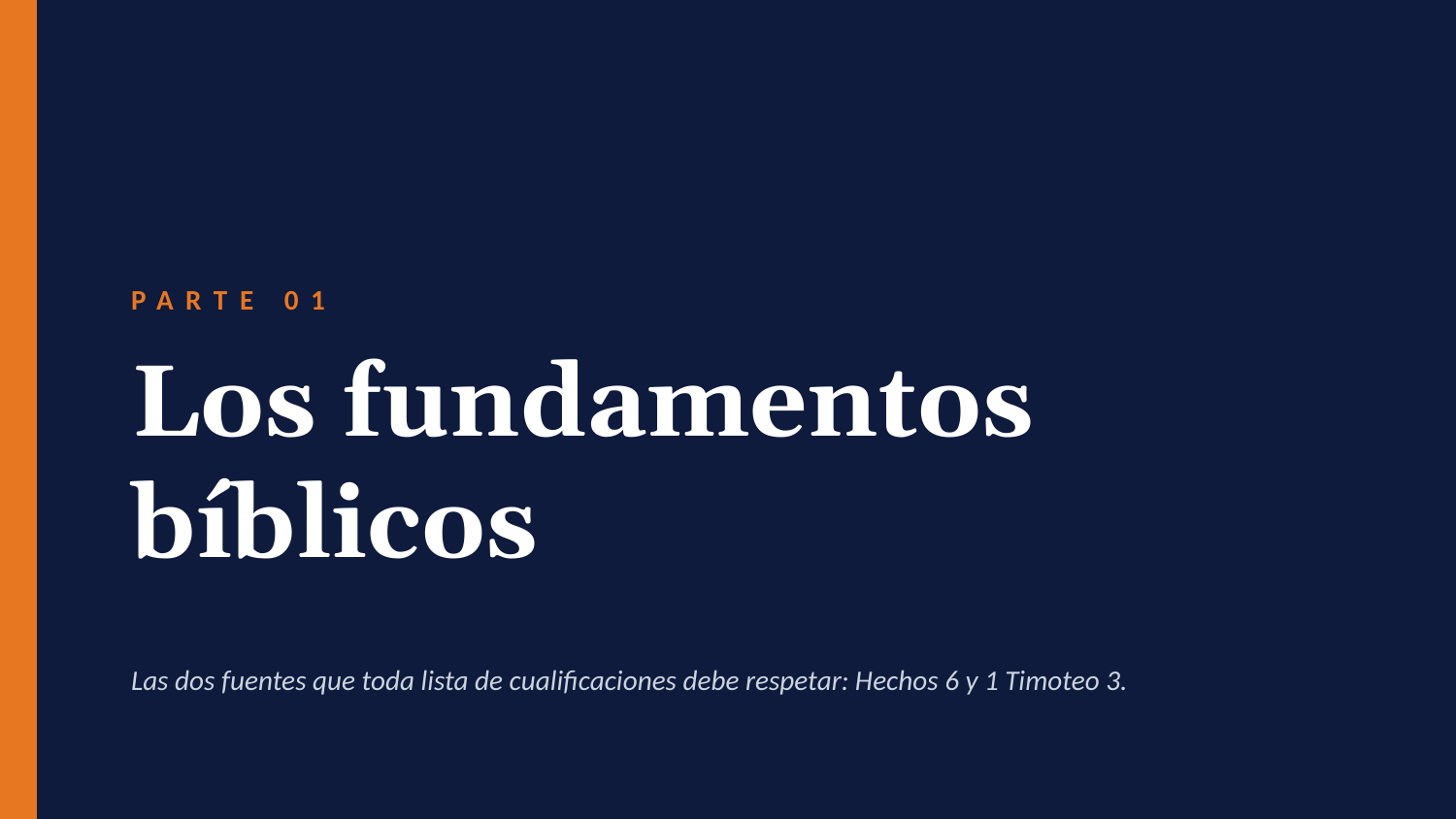

PARTE 01
Los fundamentos
bíblicos
Las dos fuentes que toda lista de cualificaciones debe respetar: Hechos 6 y 1 Timoteo 3.